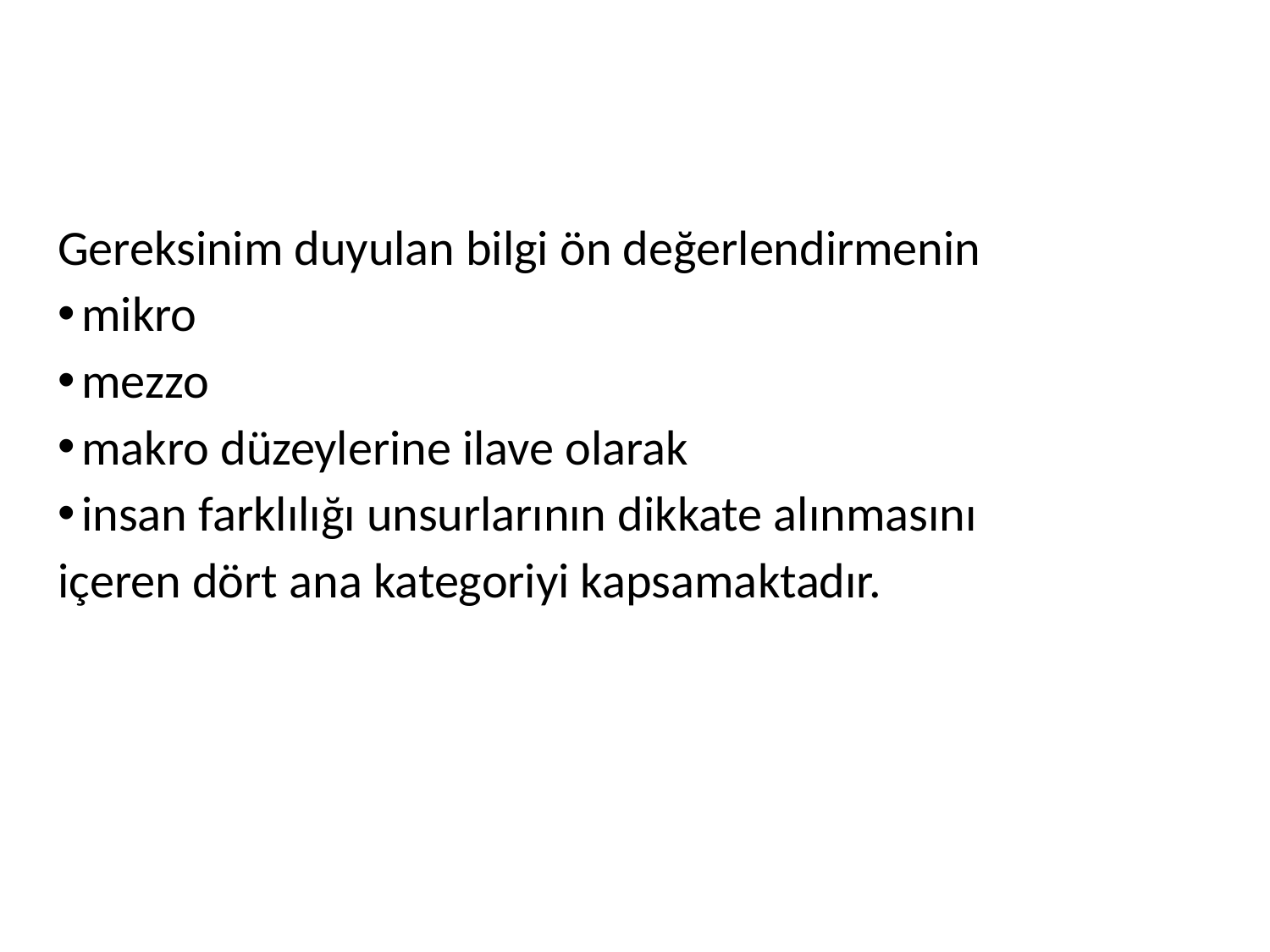

Gereksinim duyulan bilgi ön değerlendirmenin
mikro
mezzo
makro düzeylerine ilave olarak
insan farklılığı unsurlarının dikkate alınmasını
içeren dört ana kategoriyi kapsamaktadır.